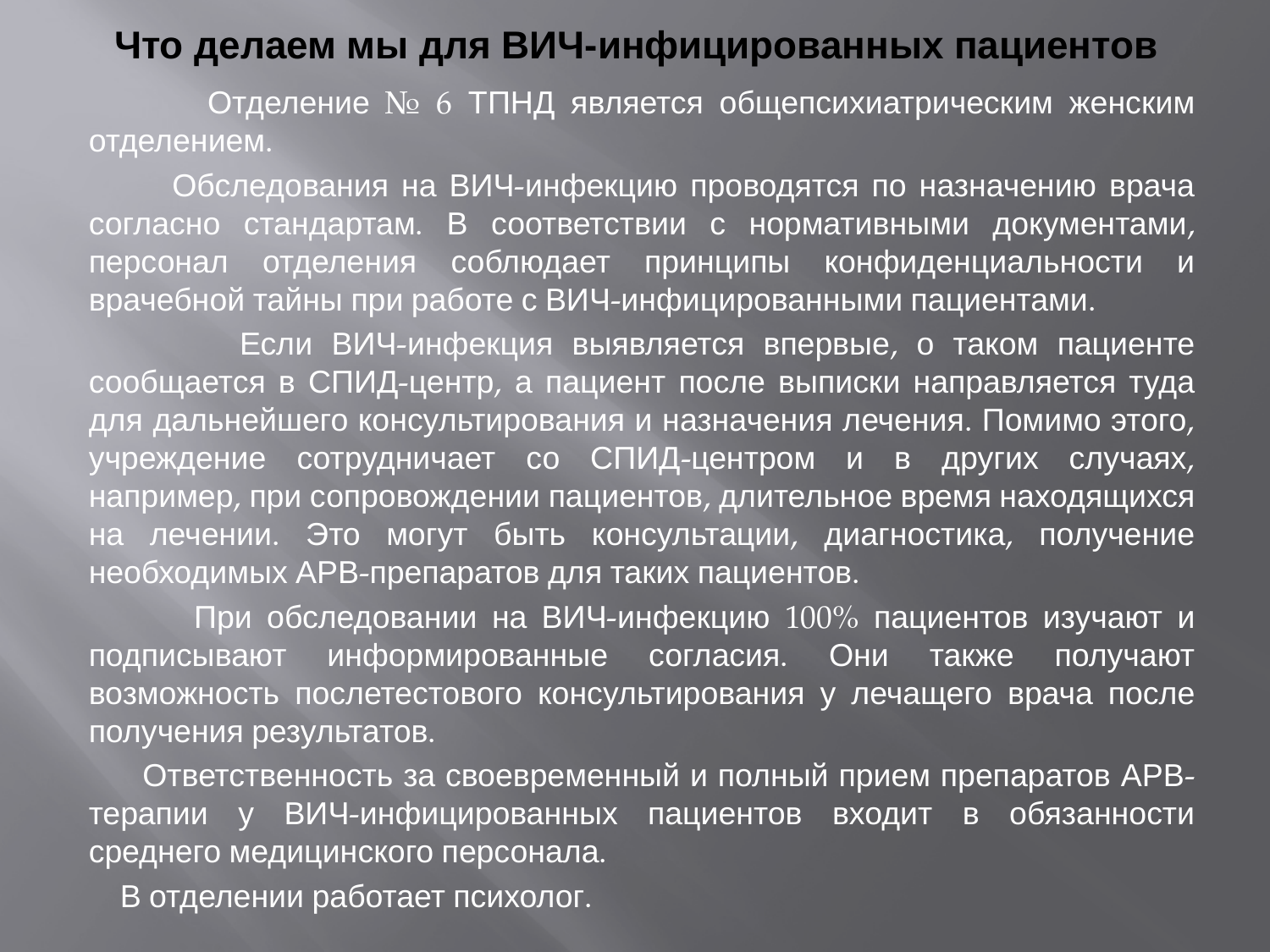

# Что делаем мы для ВИЧ-инфицированных пациентов
           Отделение № 6 ТПНД является общепсихиатрическим женским отделением.
           Обследования на ВИЧ-инфекцию проводятся по назначению врача согласно стандартам. В соответствии с нормативными документами, персонал отделения соблюдает принципы конфиденциальности и врачебной тайны при работе с ВИЧ-инфицированными пациентами.
           Если ВИЧ-инфекция выявляется впервые, о таком пациенте сообщается в СПИД-центр, а пациент после выписки направляется туда для дальнейшего консультирования и назначения лечения. Помимо этого, учреждение сотрудничает со СПИД-центром и в других случаях, например, при сопровождении пациентов, длительное время находящихся на лечении. Это могут быть консультации, диагностика, получение необходимых АРВ-препаратов для таких пациентов.
           При обследовании на ВИЧ-инфекцию 100% пациентов изучают и подписывают информированные согласия. Они также получают возможность послетестового консультирования у лечащего врача после получения результатов.
           Ответственность за своевременный и полный прием препаратов АРВ-терапии у ВИЧ-инфицированных пациентов входит в обязанности среднего медицинского персонала.
           В отделении работает психолог.